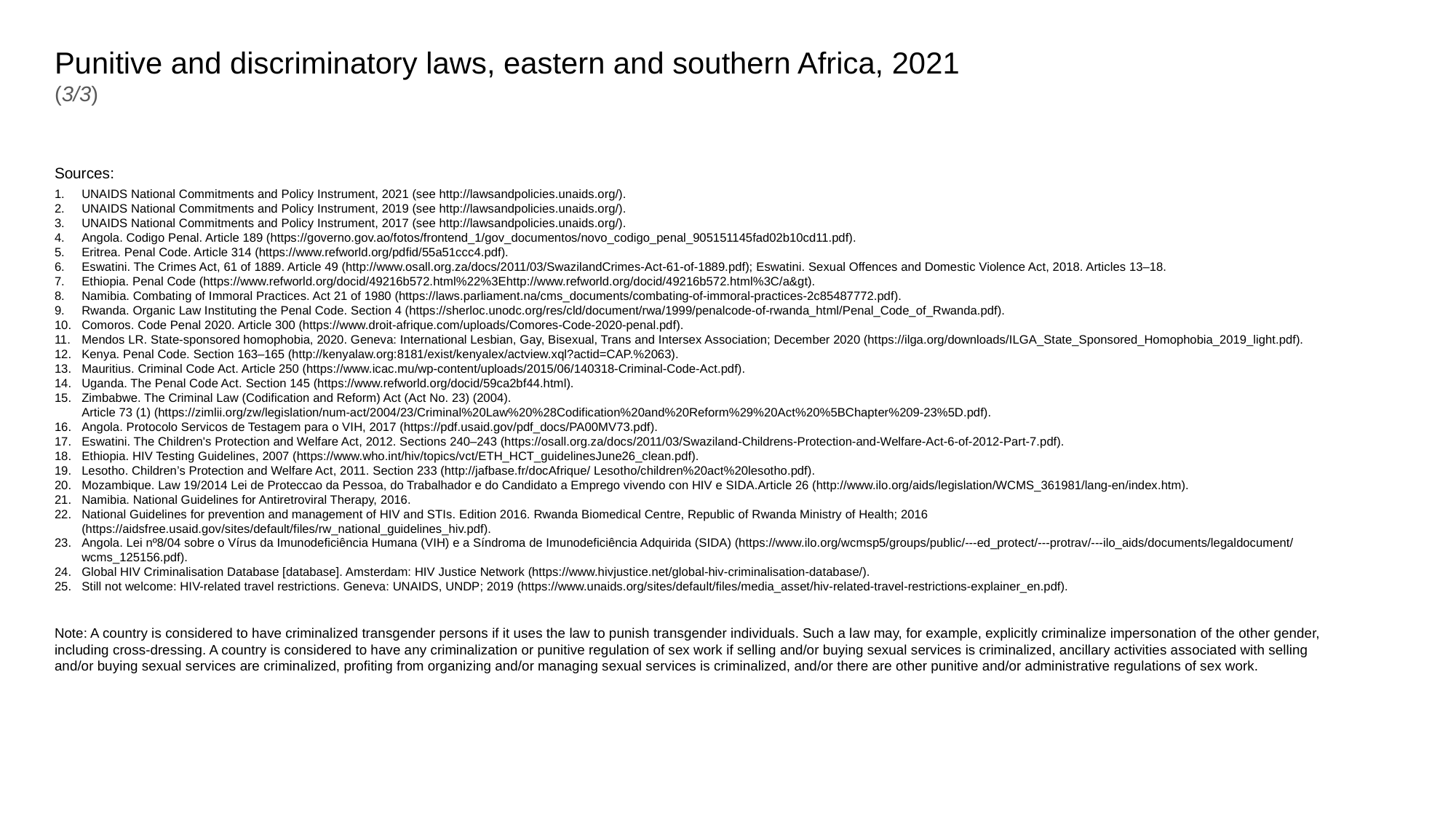

Punitive and discriminatory laws, eastern and southern Africa, 2021
(3/3)
Sources:
1. 	UNAIDS National Commitments and Policy Instrument, 2021 (see http://lawsandpolicies.unaids.org/).
2. 	UNAIDS National Commitments and Policy Instrument, 2019 (see http://lawsandpolicies.unaids.org/).
3. 	UNAIDS National Commitments and Policy Instrument, 2017 (see http://lawsandpolicies.unaids.org/).
4. 	Angola. Codigo Penal. Article 189 (https://governo.gov.ao/fotos/frontend_1/gov_documentos/novo_codigo_penal_905151145fad02b10cd11.pdf).
5. 	Eritrea. Penal Code. Article 314 (https://www.refworld.org/pdfid/55a51ccc4.pdf).
6. 	Eswatini. The Crimes Act, 61 of 1889. Article 49 (http://www.osall.org.za/docs/2011/03/SwazilandCrimes-Act-61-of-1889.pdf); Eswatini. Sexual Offences and Domestic Violence Act, 2018. Articles 13–18.
7. 	Ethiopia. Penal Code (https://www.refworld.org/docid/49216b572.html%22%3Ehttp://www.refworld.org/docid/49216b572.html%3C/a&gt).
8. 	Namibia. Combating of Immoral Practices. Act 21 of 1980 (https://laws.parliament.na/cms_documents/combating-of-immoral-practices-2c85487772.pdf).
9. 	Rwanda. Organic Law Instituting the Penal Code. Section 4 (https://sherloc.unodc.org/res/cld/document/rwa/1999/penalcode-of-rwanda_html/Penal_Code_of_Rwanda.pdf).
10. 	Comoros. Code Penal 2020. Article 300 (https://www.droit-afrique.com/uploads/Comores-Code-2020-penal.pdf).
11. 	Mendos LR. State-sponsored homophobia, 2020. Geneva: International Lesbian, Gay, Bisexual, Trans and Intersex Association; December 2020 (https://ilga.org/downloads/ILGA_State_Sponsored_Homophobia_2019_light.pdf).
12. 	Kenya. Penal Code. Section 163–165 (http://kenyalaw.org:8181/exist/kenyalex/actview.xql?actid=CAP.%2063).
13. 	Mauritius. Criminal Code Act. Article 250 (https://www.icac.mu/wp-content/uploads/2015/06/140318-Criminal-Code-Act.pdf).
14. 	Uganda. The Penal Code Act. Section 145 (https://www.refworld.org/docid/59ca2bf44.html).
Zimbabwe. The Criminal Law (Codification and Reform) Act (Act No. 23) (2004).
	Article 73 (1) (https://zimlii.org/zw/legislation/num-act/2004/23/Criminal%20Law%20%28Codification%20and%20Reform%29%20Act%20%5BChapter%209-23%5D.pdf).
16. 	Angola. Protocolo Servicos de Testagem para o VIH, 2017 (https://pdf.usaid.gov/pdf_docs/PA00MV73.pdf).
17. 	Eswatini. The Children's Protection and Welfare Act, 2012. Sections 240–243 (https://osall.org.za/docs/2011/03/Swaziland-Childrens-Protection-and-Welfare-Act-6-of-2012-Part-7.pdf).
18. 	Ethiopia. HIV Testing Guidelines, 2007 (https://www.who.int/hiv/topics/vct/ETH_HCT_guidelinesJune26_clean.pdf).
19. 	Lesotho. Children’s Protection and Welfare Act, 2011. Section 233 (http://jafbase.fr/docAfrique/ Lesotho/children%20act%20lesotho.pdf).
20. 	Mozambique. Law 19/2014 Lei de Proteccao da Pessoa, do Trabalhador e do Candidato a Emprego vivendo con HIV e SIDA.Article 26 (http://www.ilo.org/aids/legislation/WCMS_361981/lang-en/index.htm).
21. 	Namibia. National Guidelines for Antiretroviral Therapy, 2016.
22. 	National Guidelines for prevention and management of HIV and STIs. Edition 2016. Rwanda Biomedical Centre, Republic of Rwanda Ministry of Health; 2016 (https://aidsfree.usaid.gov/sites/default/files/rw_national_guidelines_hiv.pdf).
23. 	Angola. Lei nº8/04 sobre o Vírus da Imunodeficiência Humana (VIH) e a Síndroma de Imunodeficiência Adquirida (SIDA) (https://www.ilo.org/wcmsp5/groups/public/---ed_protect/---protrav/---ilo_aids/documents/legaldocument/wcms_125156.pdf).
24. 	Global HIV Criminalisation Database [database]. Amsterdam: HIV Justice Network (https://www.hivjustice.net/global-hiv-criminalisation-database/).
25. 	Still not welcome: HIV-related travel restrictions. Geneva: UNAIDS, UNDP; 2019 (https://www.unaids.org/sites/default/files/media_asset/hiv-related-travel-restrictions-explainer_en.pdf).
Note: A country is considered to have criminalized transgender persons if it uses the law to punish transgender individuals. Such a law may, for example, explicitly criminalize impersonation of the other gender, including cross-dressing. A country is considered to have any criminalization or punitive regulation of sex work if selling and/or buying sexual services is criminalized, ancillary activities associated with selling and/or buying sexual services are criminalized, profiting from organizing and/or managing sexual services is criminalized, and/or there are other punitive and/or administrative regulations of sex work.